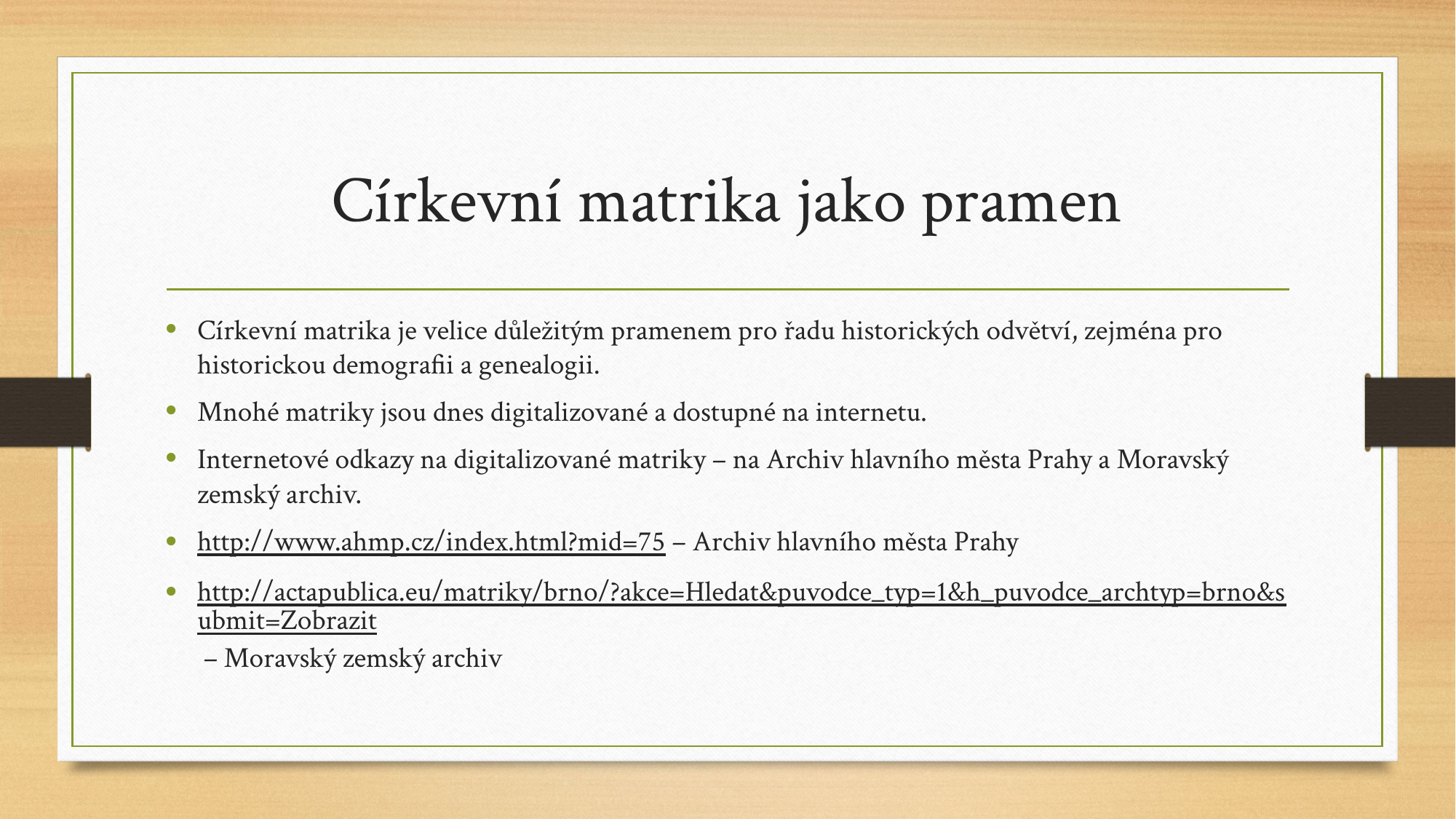

# Církevní matrika jako pramen
Církevní matrika je velice důležitým pramenem pro řadu historických odvětví, zejména pro historickou demografii a genealogii.
Mnohé matriky jsou dnes digitalizované a dostupné na internetu.
Internetové odkazy na digitalizované matriky – na Archiv hlavního města Prahy a Moravský zemský archiv.
http://www.ahmp.cz/index.html?mid=75 – Archiv hlavního města Prahy
http://actapublica.eu/matriky/brno/?akce=Hledat&puvodce_typ=1&h_puvodce_archtyp=brno&submit=Zobrazit – Moravský zemský archiv